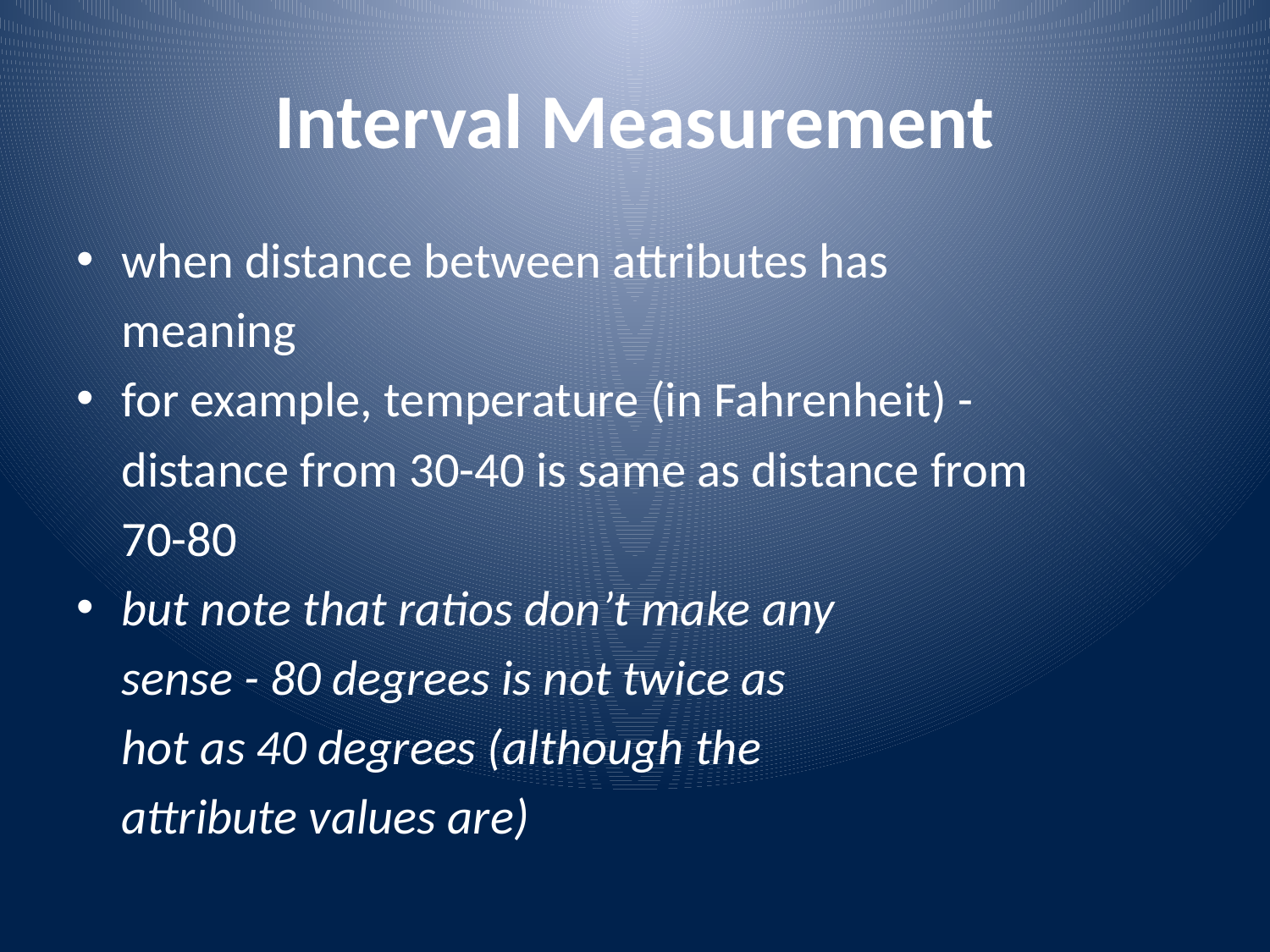

# Interval Measurement
when distance between attributes has
	meaning
for example, temperature (in Fahrenheit) -
	distance from 30-40 is same as distance from
	70-80
but note that ratios don’t make any
	sense - 80 degrees is not twice as
	hot as 40 degrees (although the
	attribute values are)